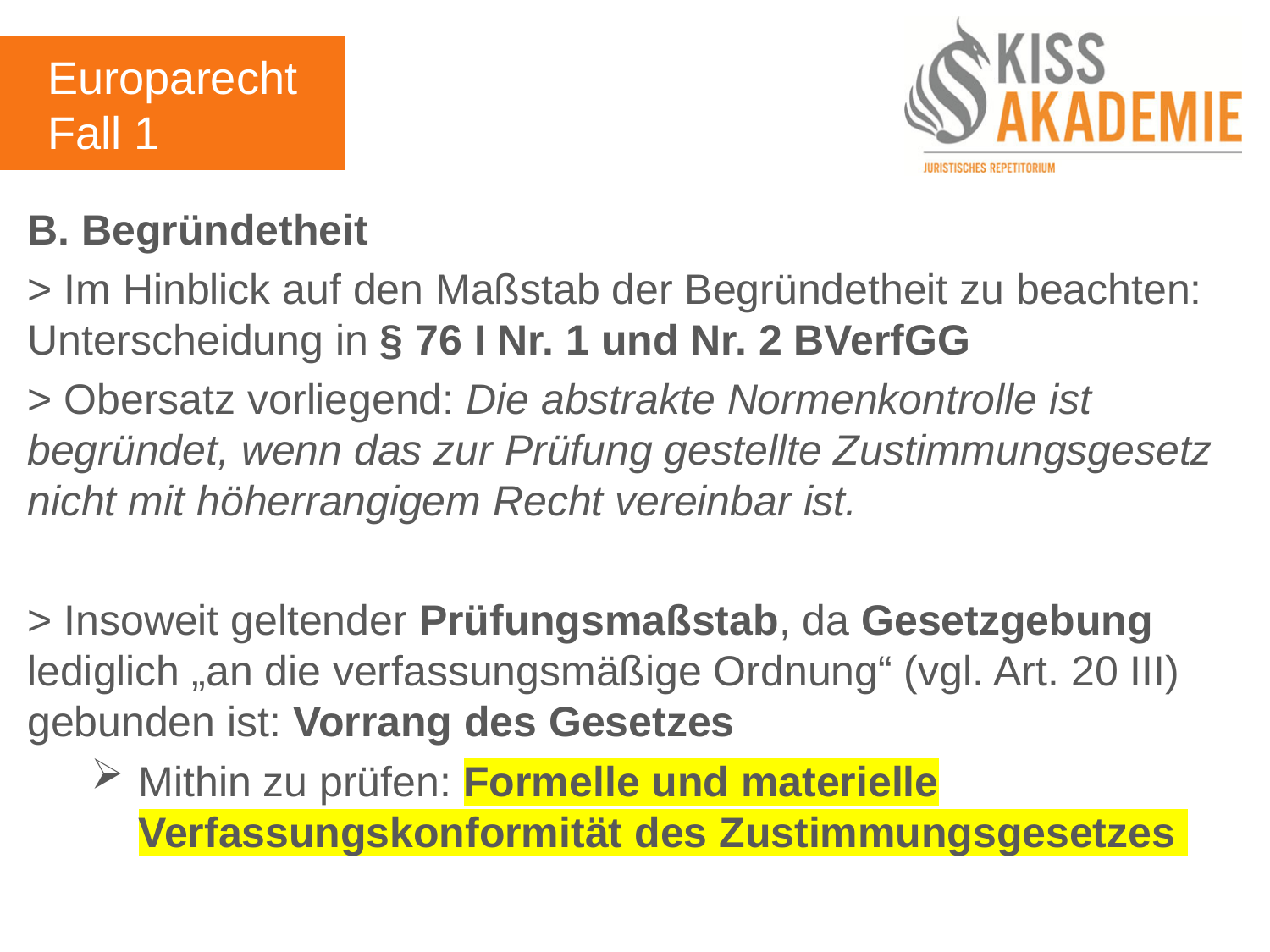

Europarecht
Fall 1
B. Begründetheit
> Im Hinblick auf den Maßstab der Begründetheit zu beachten: Unterscheidung in § 76 I Nr. 1 und Nr. 2 BVerfGG
> Obersatz vorliegend: Die abstrakte Normenkontrolle ist begründet, wenn das zur Prüfung gestellte Zustimmungsgesetz nicht mit höherrangigem Recht vereinbar ist.

> Insoweit geltender Prüfungsmaßstab, da Gesetzgebung lediglich „an die verfassungsmäßige Ordnung“ (vgl. Art. 20 III) gebunden ist: Vorrang des Gesetzes
Mithin zu prüfen: Formelle und materielle Verfassungskonformität des Zustimmungsgesetzes